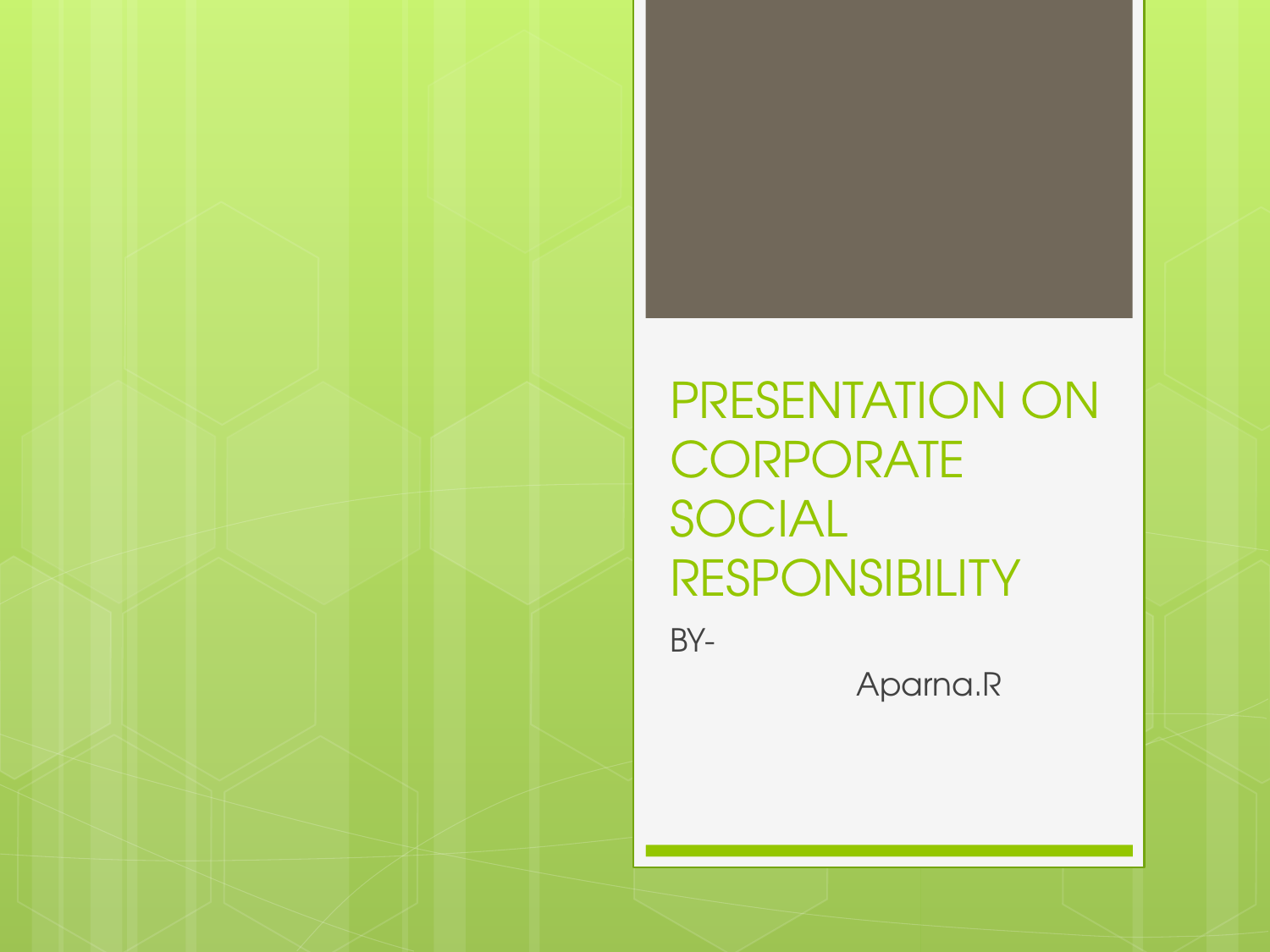

# PRESENTATION ON CORPORATE SOCIAL RESPONSIBILITY
BY-
                     Aparna.R